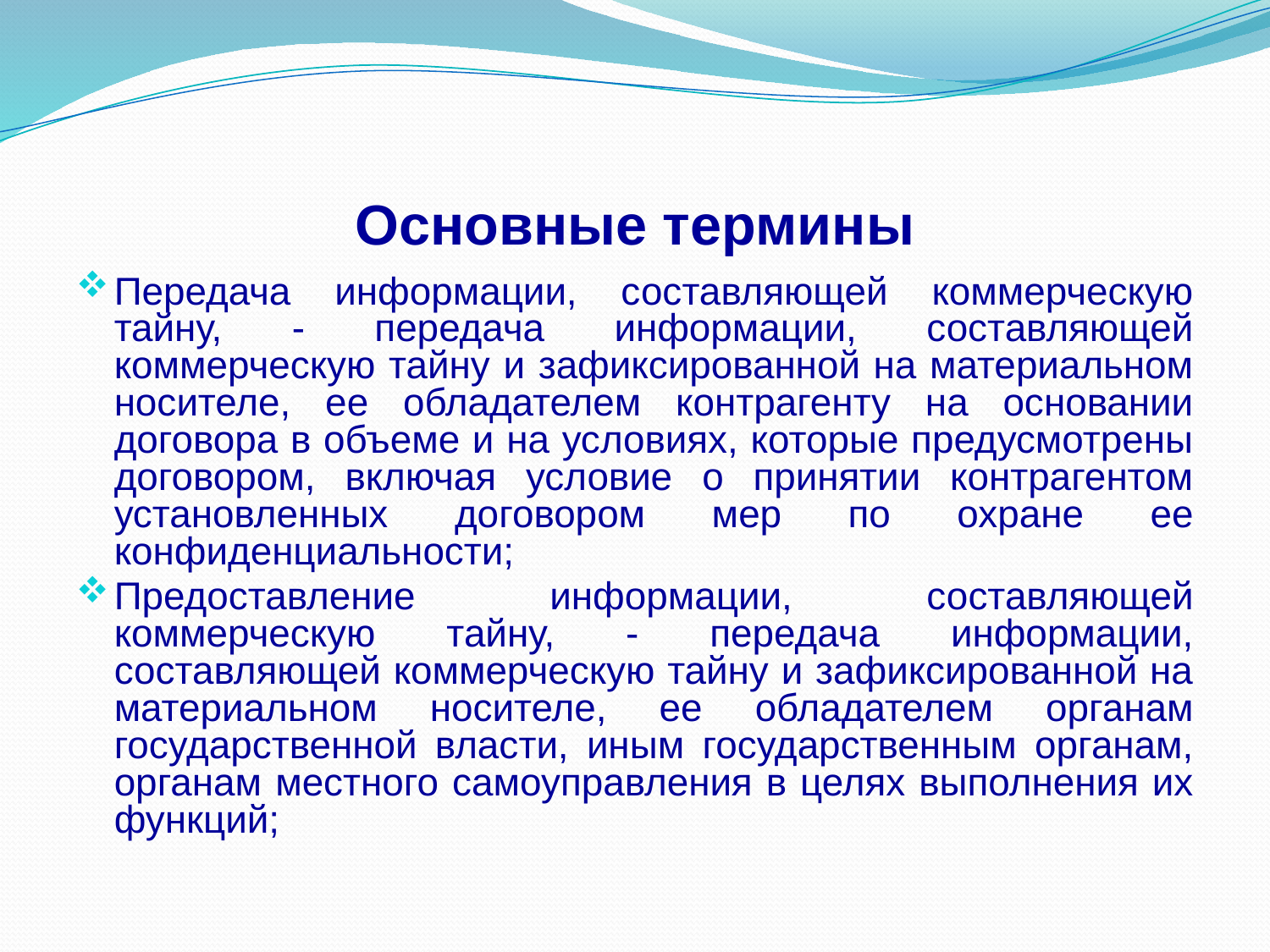

# Основные термины
Передача информации, составляющей коммерческую тайну, - передача информации, составляющей коммерческую тайну и зафиксированной на материальном носителе, ее обладателем контрагенту на основании договора в объеме и на условиях, которые предусмотрены договором, включая условие о принятии контрагентом установленных договором мер по охране ее конфиденциальности;
Предоставление информации, составляющей коммерческую тайну, - передача информации, составляющей коммерческую тайну и зафиксированной на материальном носителе, ее обладателем органам государственной власти, иным государственным органам, органам местного самоуправления в целях выполнения их функций;